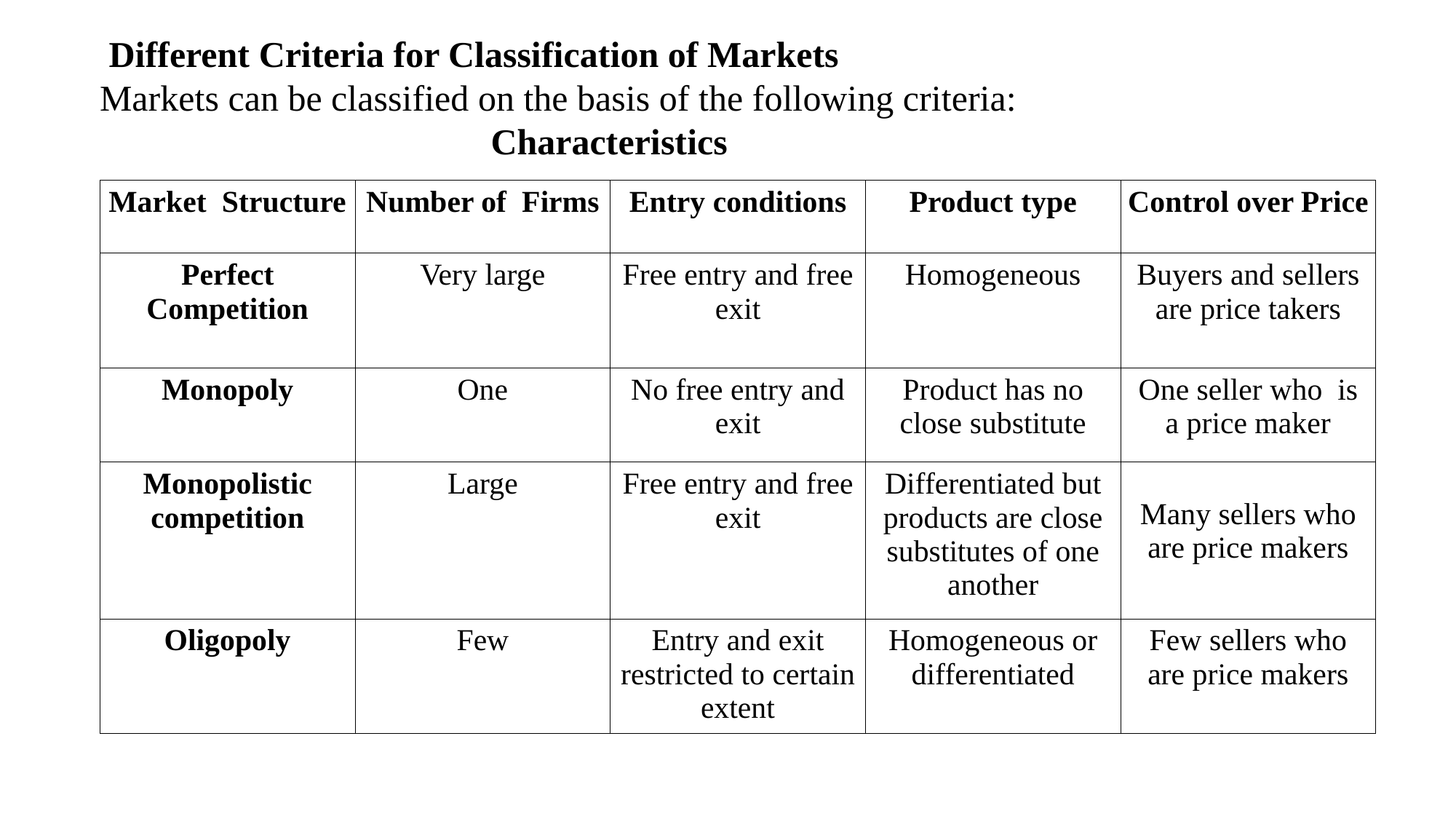

Different Criteria for Classification of Markets
Markets can be classified on the basis of the following criteria:
                                           Characteristics

| Market  Structure | Number of  Firms | Entry conditions | Product type | Control over Price |
| --- | --- | --- | --- | --- |
| Perfect Competition | Very large | Free entry and free exit | Homogeneous | Buyers and sellers are price takers |
| Monopoly | One | No free entry and exit | Product has no close substitute | One seller who  is a price maker |
| Monopolistic competition | Large | Free entry and free exit | Differentiated but products are close substitutes of one another | Many sellers who are price makers |
| Oligopoly | Few | Entry and exit restricted to certain extent | Homogeneous or differentiated | Few sellers who are price makers |